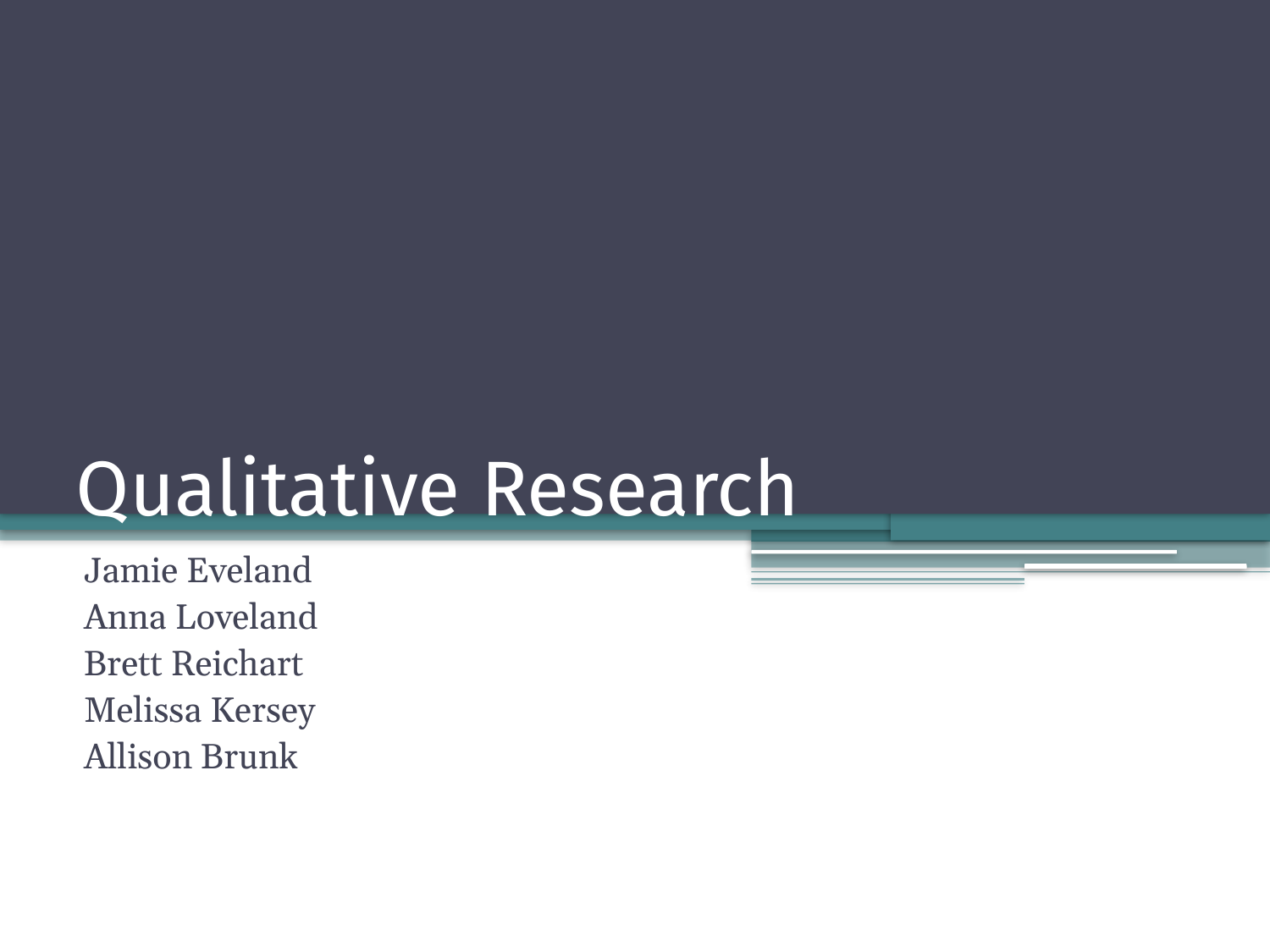

# Qualitative Research
Jamie Eveland
Anna Loveland
Brett Reichart
Melissa Kersey
Allison Brunk